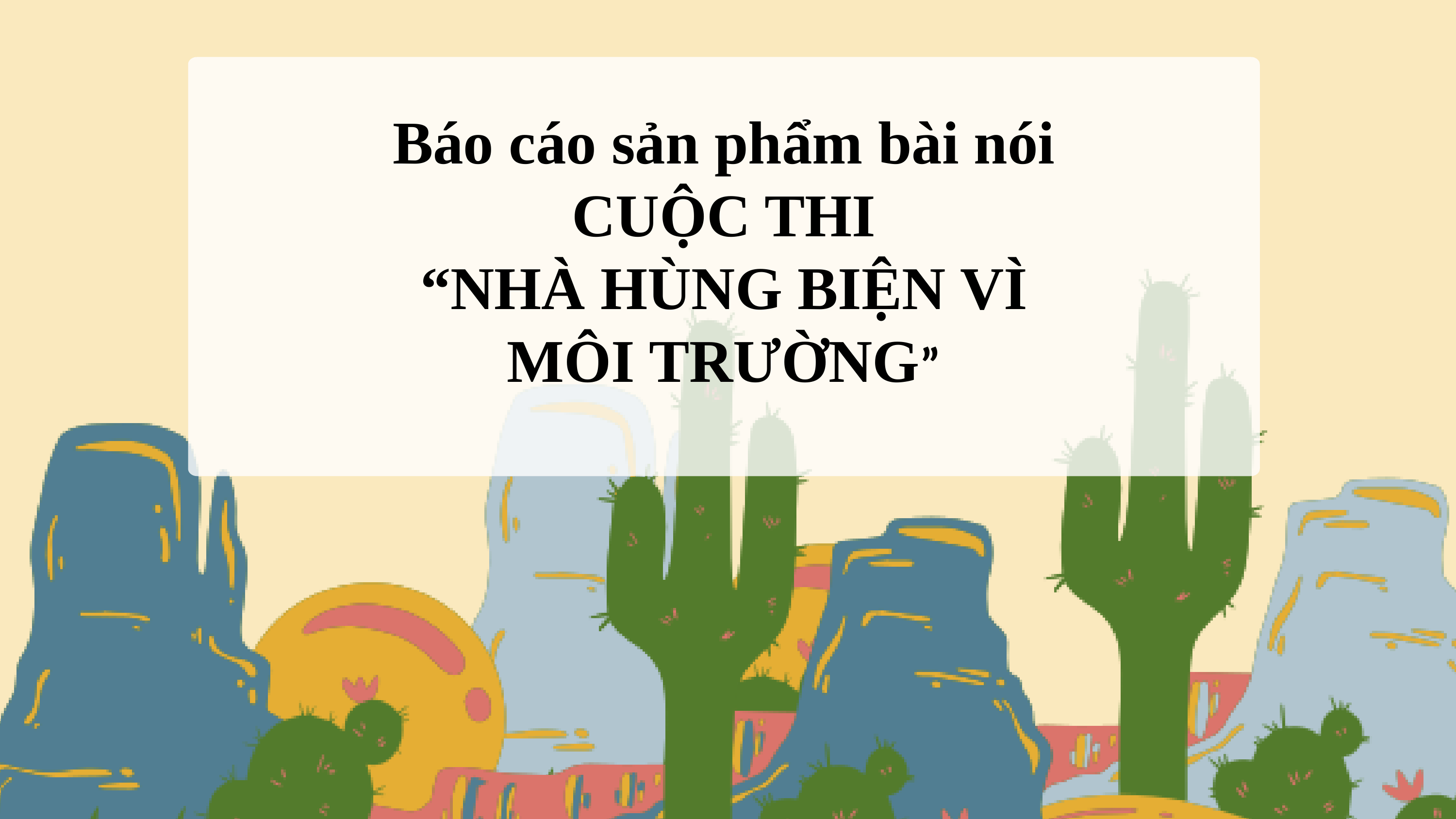

Báo cáo sản phẩm bài nói
CUỘC THI
“NHÀ HÙNG BIỆN VÌ MÔI TRƯỜNG”